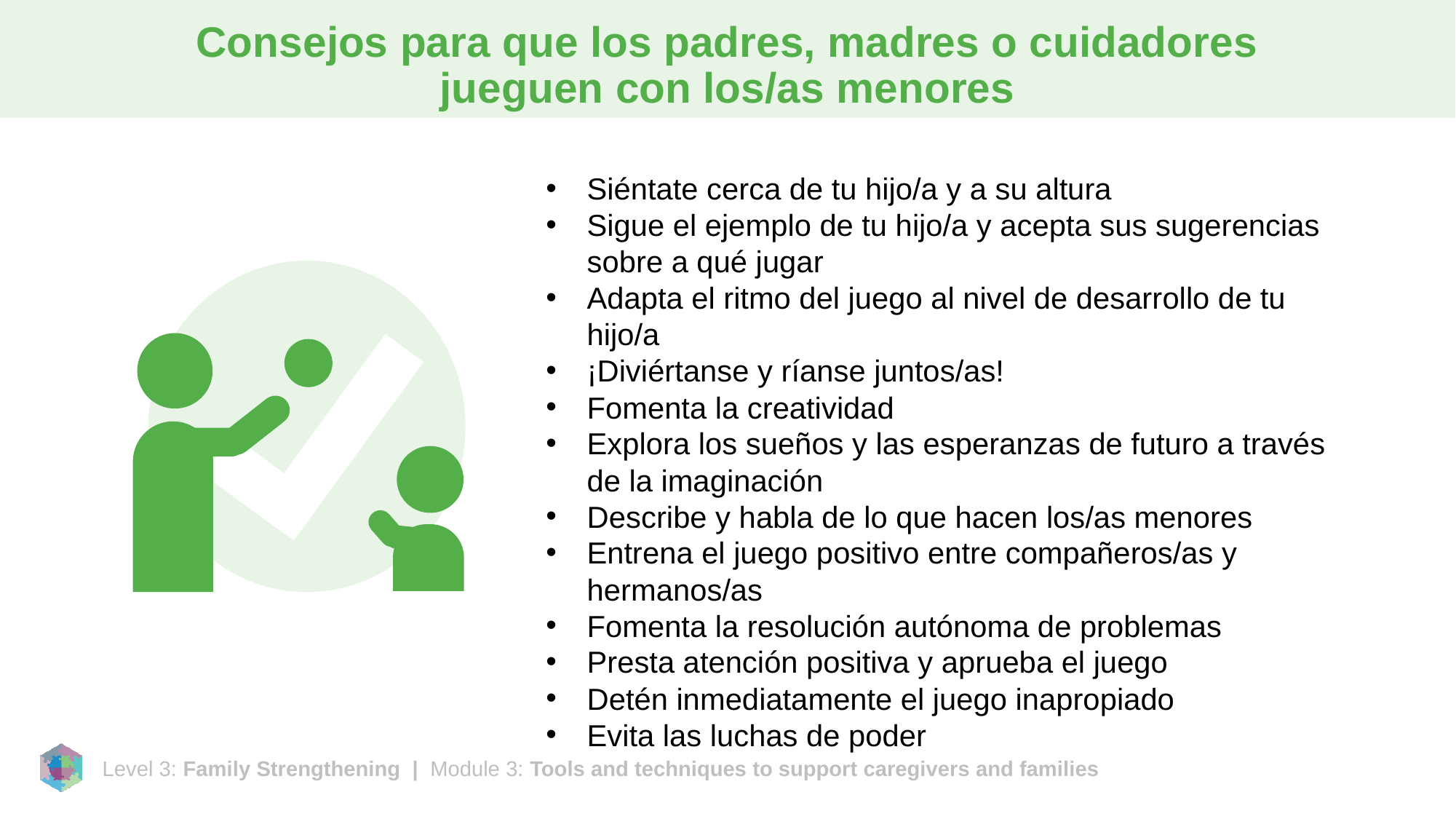

# Consejos para que los padres, madres o cuidadores jueguen con los/as menores
Siéntate cerca de tu hijo/a y a su altura
Sigue el ejemplo de tu hijo/a y acepta sus sugerencias sobre a qué jugar
Adapta el ritmo del juego al nivel de desarrollo de tu hijo/a
¡Diviértanse y ríanse juntos/as!
Fomenta la creatividad
Explora los sueños y las esperanzas de futuro a través de la imaginación
Describe y habla de lo que hacen los/as menores
Entrena el juego positivo entre compañeros/as y hermanos/as
Fomenta la resolución autónoma de problemas
Presta atención positiva y aprueba el juego
Detén inmediatamente el juego inapropiado
Evita las luchas de poder